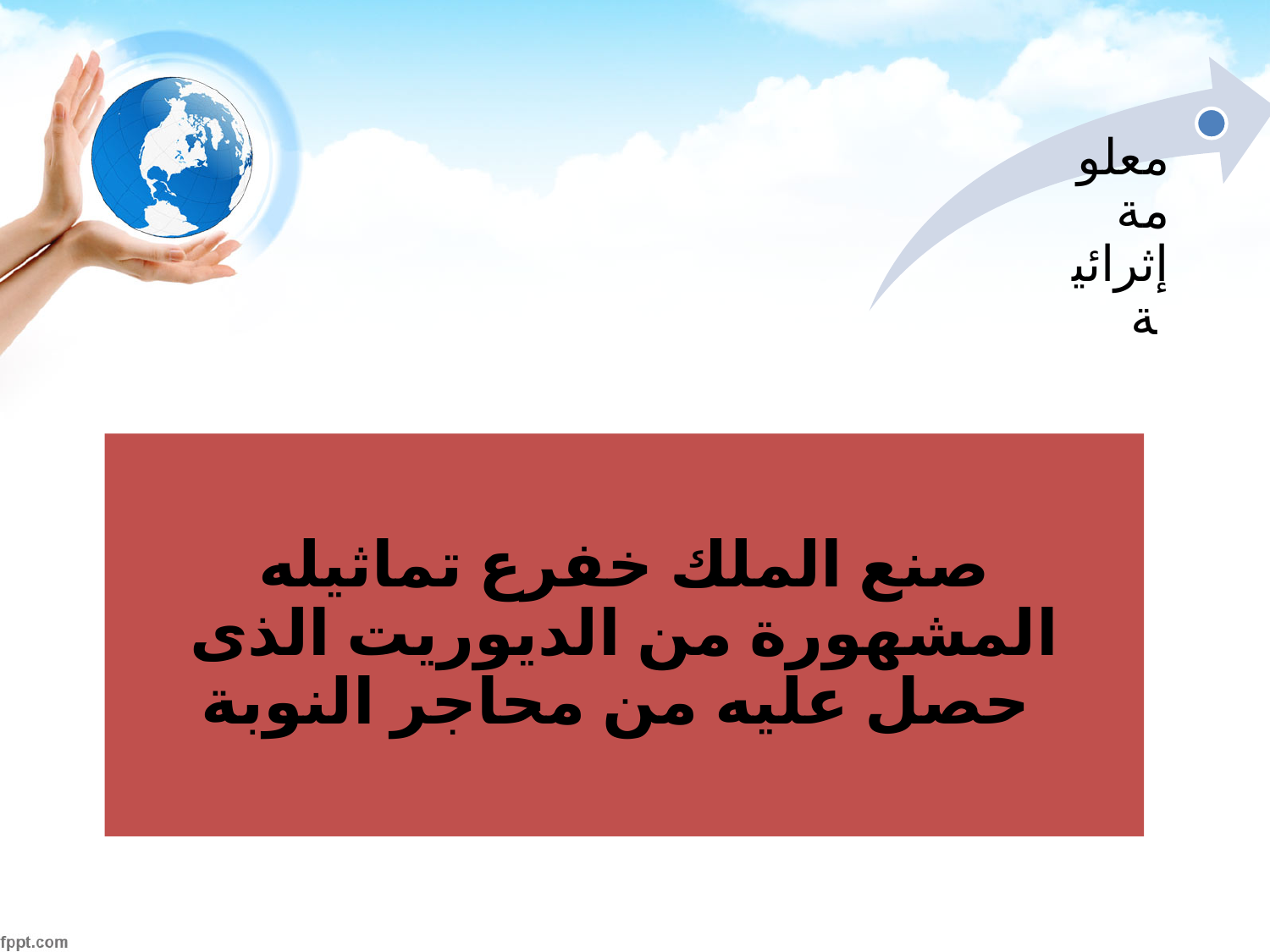

معلومة إثرائية

صنع الملك خفرع تماثيله المشهورة من الديوريت الذى حصل عليه من محاجر النوبة